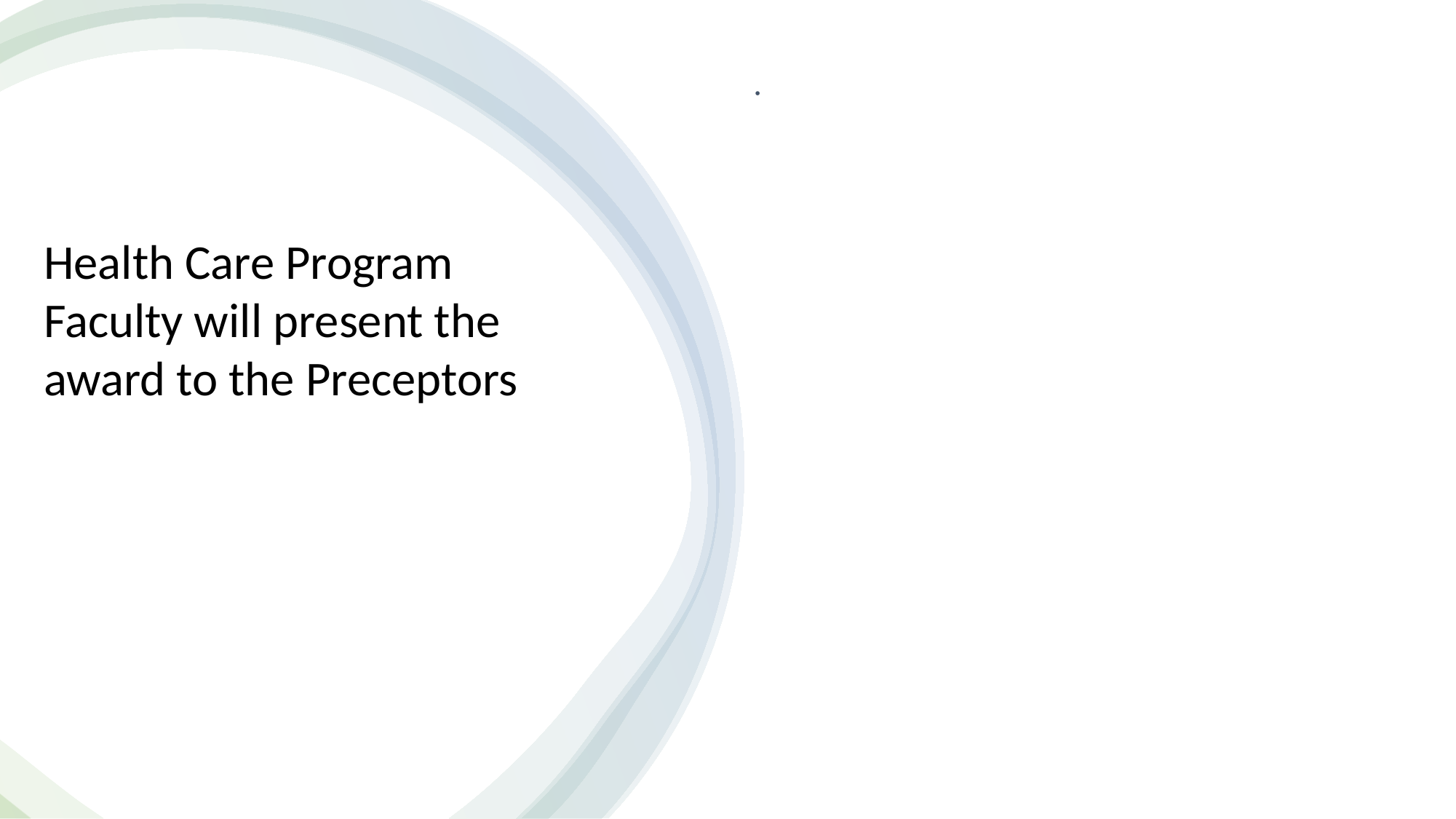

#
Health Care Program Faculty will present the award to the Preceptors